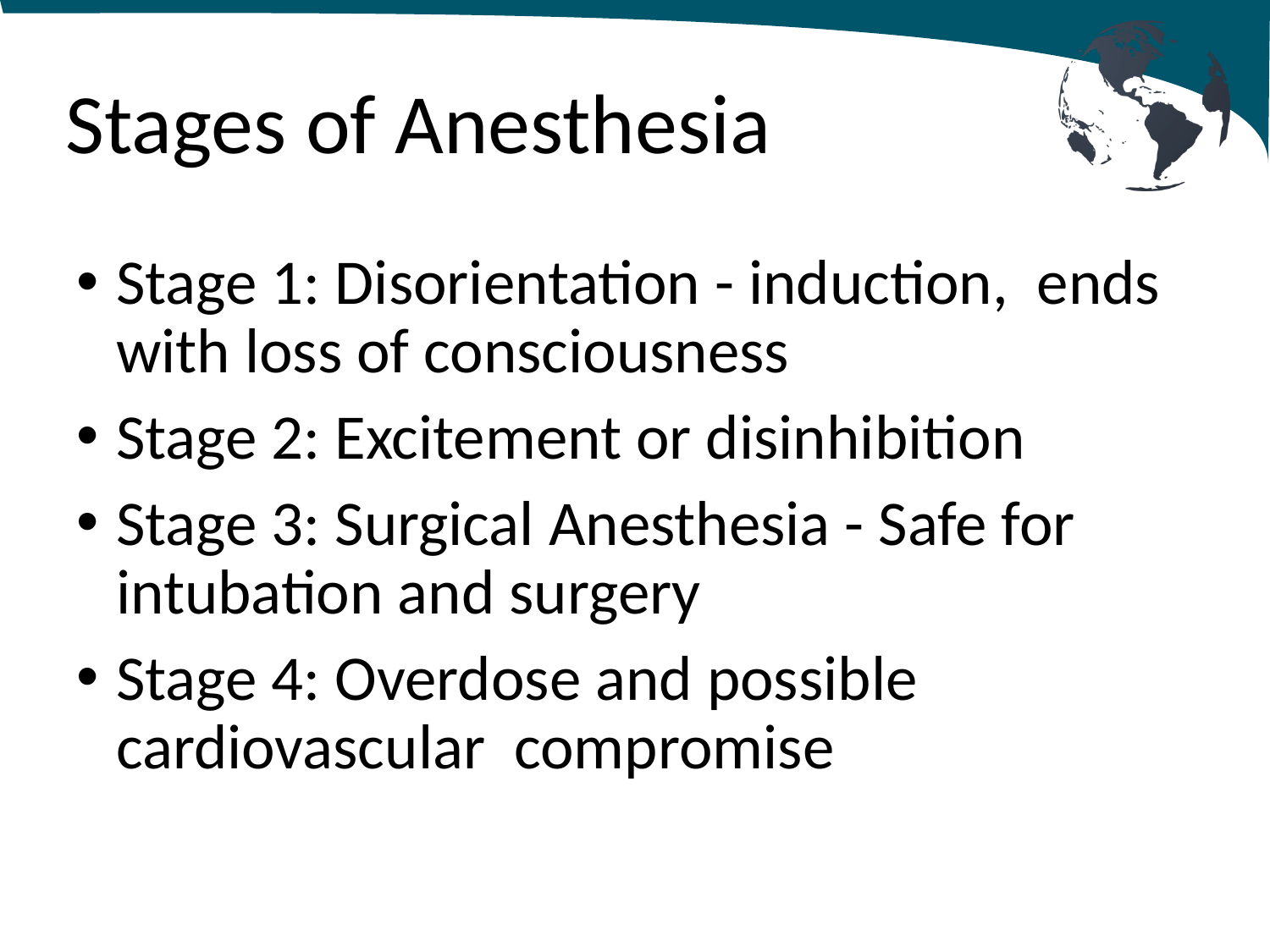

# Stages of Anesthesia
Stage 1: Disorientation - induction,  ends with loss of consciousness
Stage 2: Excitement or disinhibition
Stage 3: Surgical Anesthesia - Safe for intubation and surgery
Stage 4: Overdose and possible cardiovascular  compromise